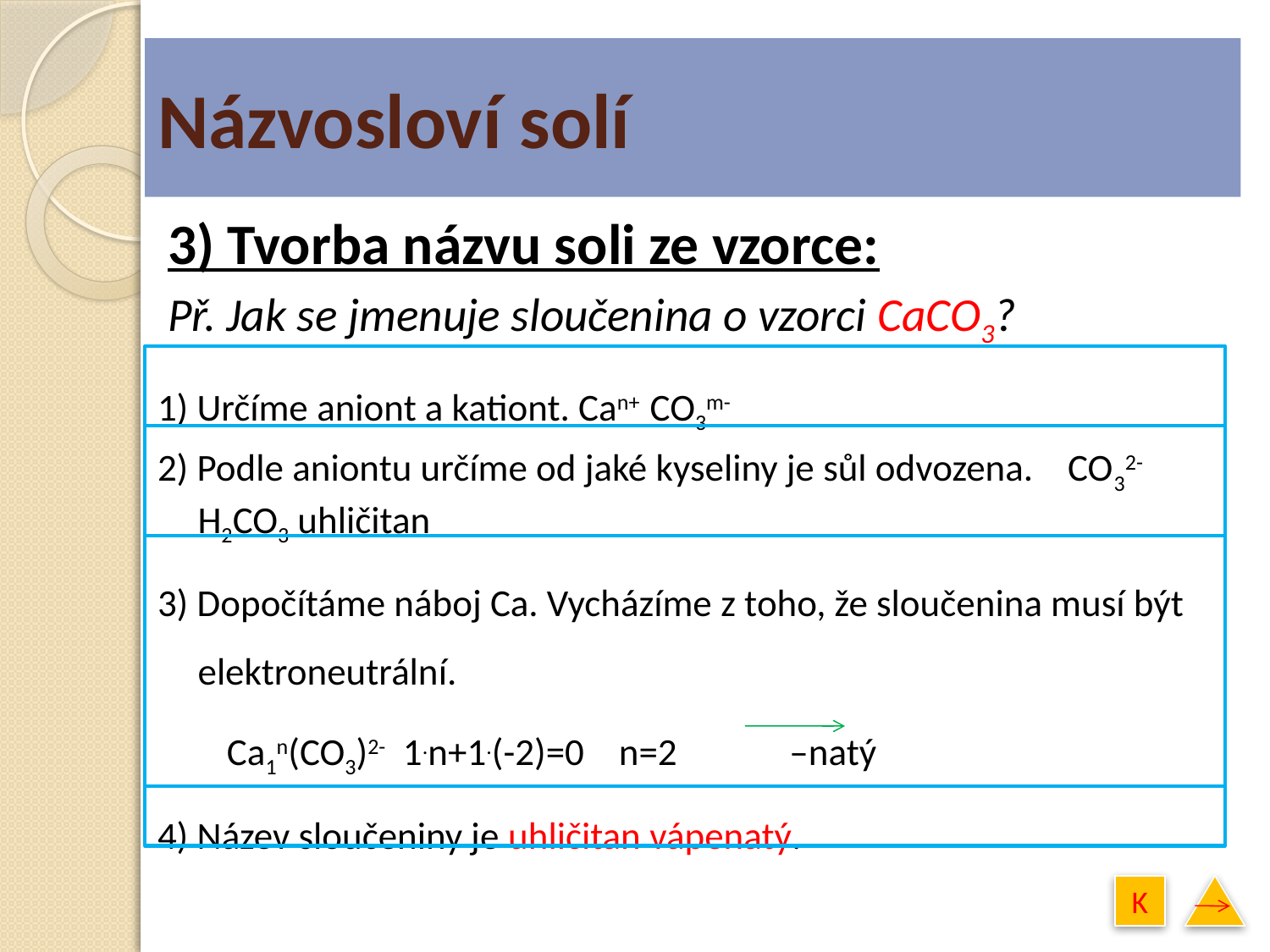

# Názvosloví solí
3) Tvorba názvu soli ze vzorce:
Př. Jak se jmenuje sloučenina o vzorci CaCO3?
1) Určíme aniont a kationt. Can+  CO3m-
2) Podle aniontu určíme od jaké kyseliny je sůl odvozena.    CO32-        H2CO3 uhličitan
3) Dopočítáme náboj Ca. Vycházíme z toho, že sloučenina musí být elektroneutrální.
        Ca1n(CO3)2-  1.n+1.(-2)=0    n=2             –natý
4) Název sloučeniny je uhličitan vápenatý.

K